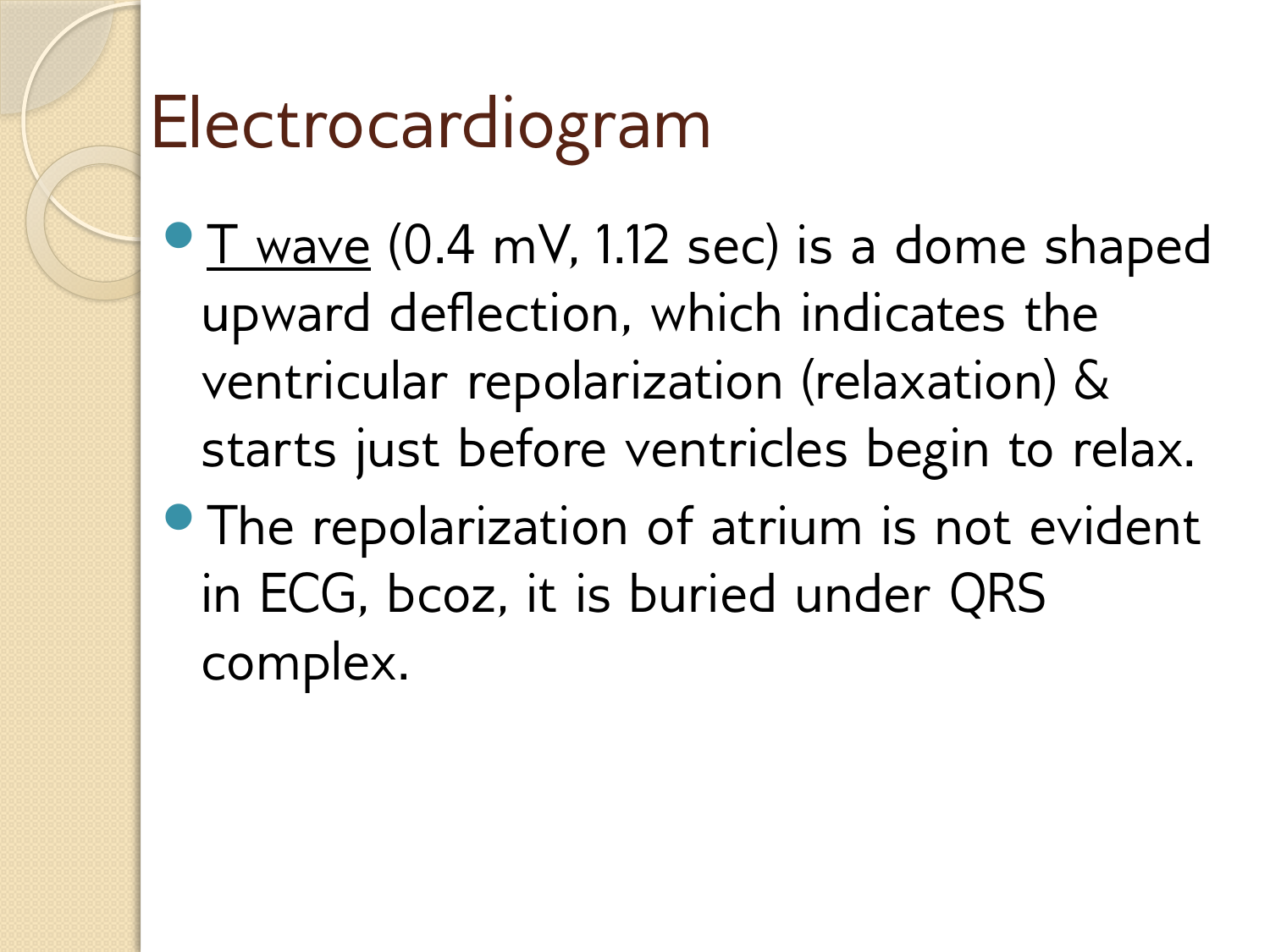

# Electrocardiogram
T wave (0.4 mV, 1.12 sec) is a dome shaped upward deflection, which indicates the ventricular repolarization (relaxation) & starts just before ventricles begin to relax.
The repolarization of atrium is not evident in ECG, bcoz, it is buried under QRS complex.